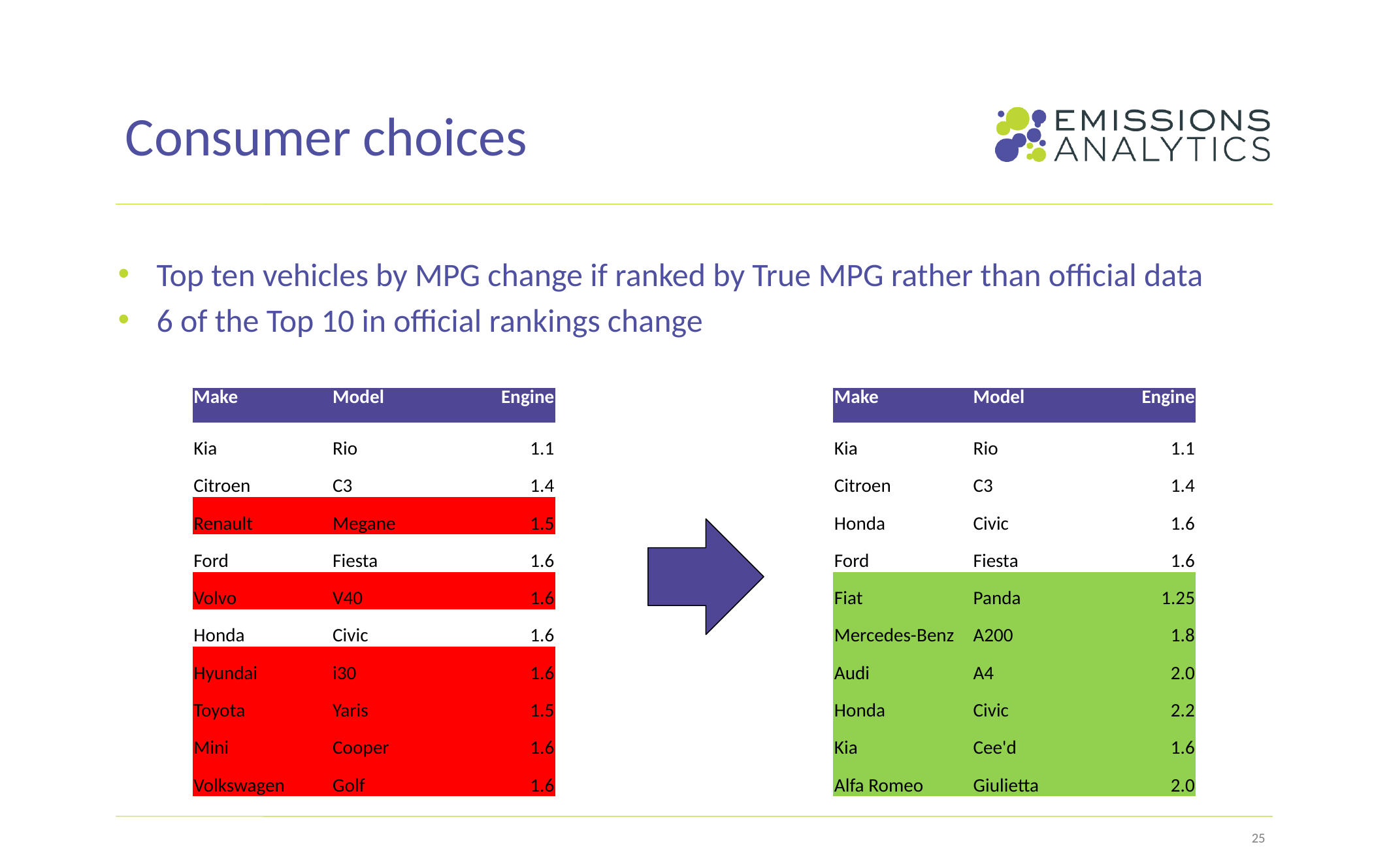

Consumer choices
Top ten vehicles by MPG change if ranked by True MPG rather than official data
6 of the Top 10 in official rankings change

| Make | Model | Engine |
| --- | --- | --- |
| Kia | Rio | 1.1 |
| Citroen | C3 | 1.4 |
| Renault | Megane | 1.5 |
| Ford | Fiesta | 1.6 |
| Volvo | V40 | 1.6 |
| Honda | Civic | 1.6 |
| Hyundai | i30 | 1.6 |
| Toyota | Yaris | 1.5 |
| Mini | Cooper | 1.6 |
| Volkswagen | Golf | 1.6 |
| Make | Model | Engine |
| --- | --- | --- |
| Kia | Rio | 1.1 |
| Citroen | C3 | 1.4 |
| Honda | Civic | 1.6 |
| Ford | Fiesta | 1.6 |
| Fiat | Panda | 1.25 |
| Mercedes-Benz | A200 | 1.8 |
| Audi | A4 | 2.0 |
| Honda | Civic | 2.2 |
| Kia | Cee'd | 1.6 |
| Alfa Romeo | Giulietta | 2.0 |

25